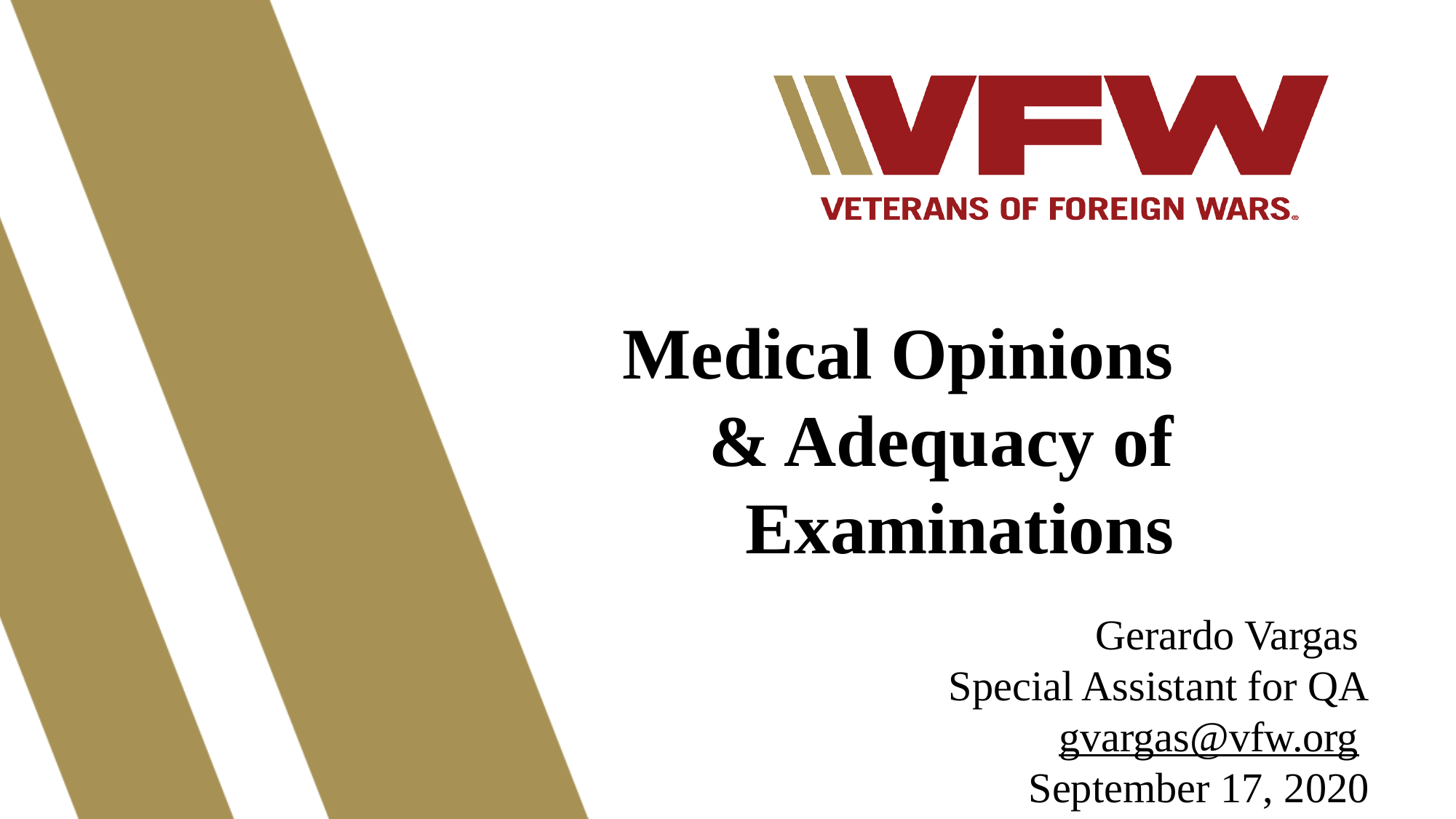

Medical Opinions & Adequacy of Examinations
Gerardo Vargas
 Special Assistant for QA
gvargas@vfw.org
September 17, 2020